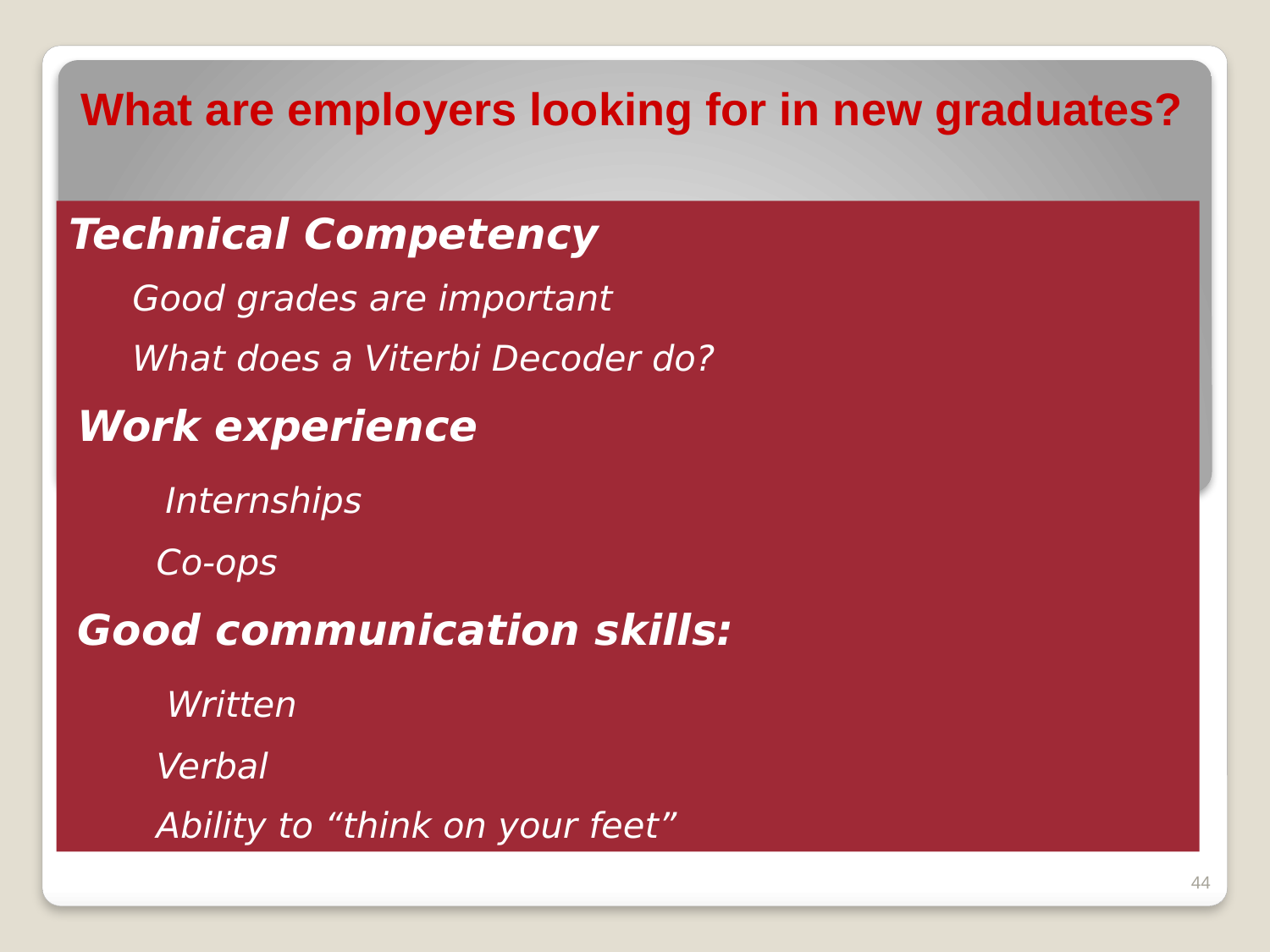

What are employers looking for in new graduates?

Technical Competency
Good grades are important
What does a Viterbi Decoder do?
Work experience
      Internships
       Co-ops
Good communication skills:
      Written
       Verbal
       Ability to “think on your feet”
44